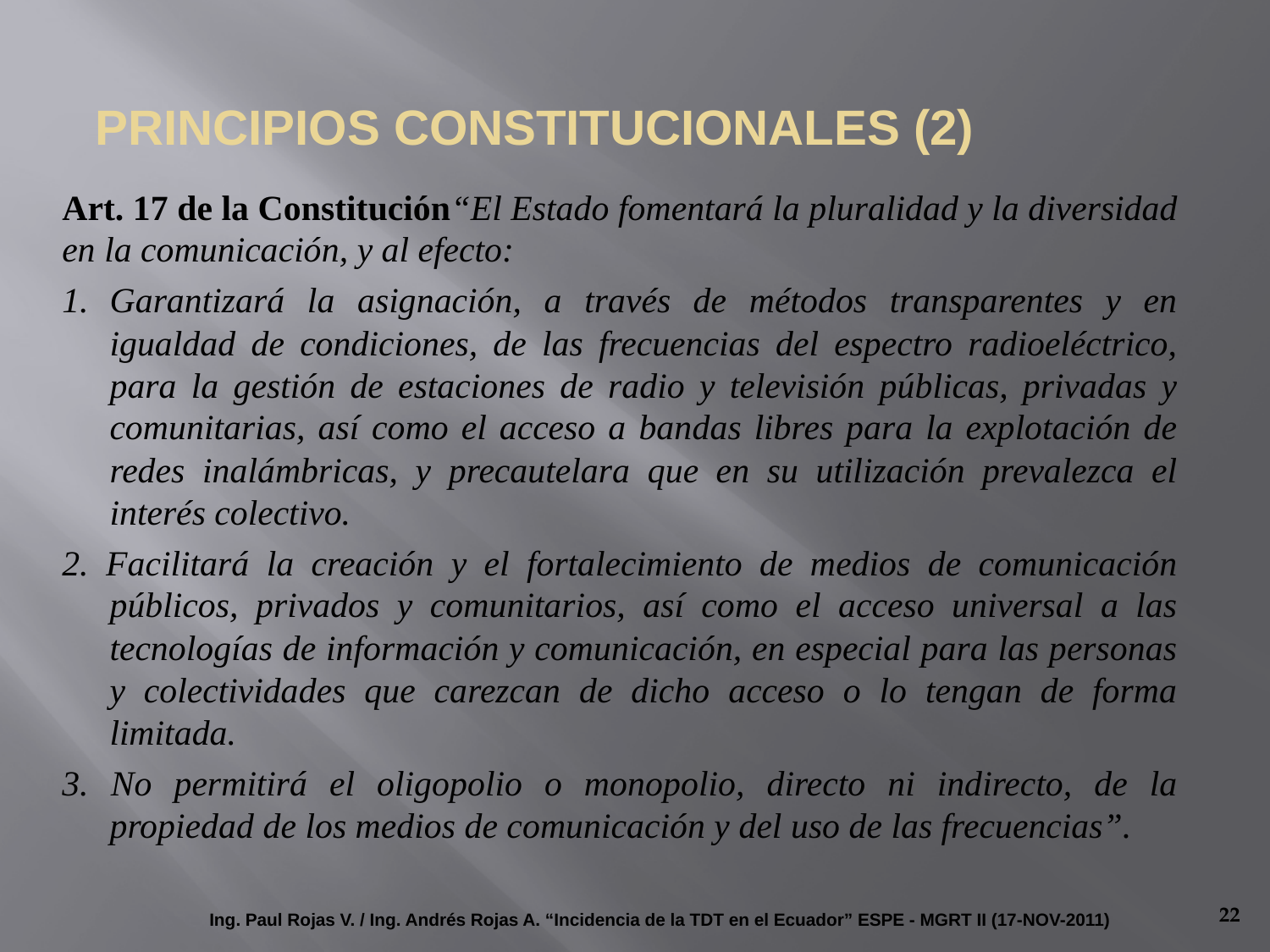

PRINCIPIOS CONSTITUCIONALES (2)
Art. 17 de la Constitución“El Estado fomentará la pluralidad y la diversidad en la comunicación, y al efecto:

Garantizará la asignación, a través de métodos transparentes y en igualdad de condiciones, de las frecuencias del espectro radioeléctrico, para la gestión de estaciones de radio y televisión públicas, privadas y comunitarias, así como el acceso a bandas libres para la explotación de redes inalámbricas, y precautelara que en su utilización prevalezca el interés colectivo.

2. Facilitará la creación y el fortalecimiento de medios de comunicación públicos, privados y comunitarios, así como el acceso universal a las tecnologías de información y comunicación, en especial para las personas y colectividades que carezcan de dicho acceso o lo tengan de forma limitada.

3. No permitirá el oligopolio o monopolio, directo ni indirecto, de la propiedad de los medios de comunicación y del uso de las frecuencias”.
22
Ing. Paul Rojas V. / Ing. Andrés Rojas A. “Incidencia de la TDT en el Ecuador” ESPE - MGRT II (17-NOV-2011)